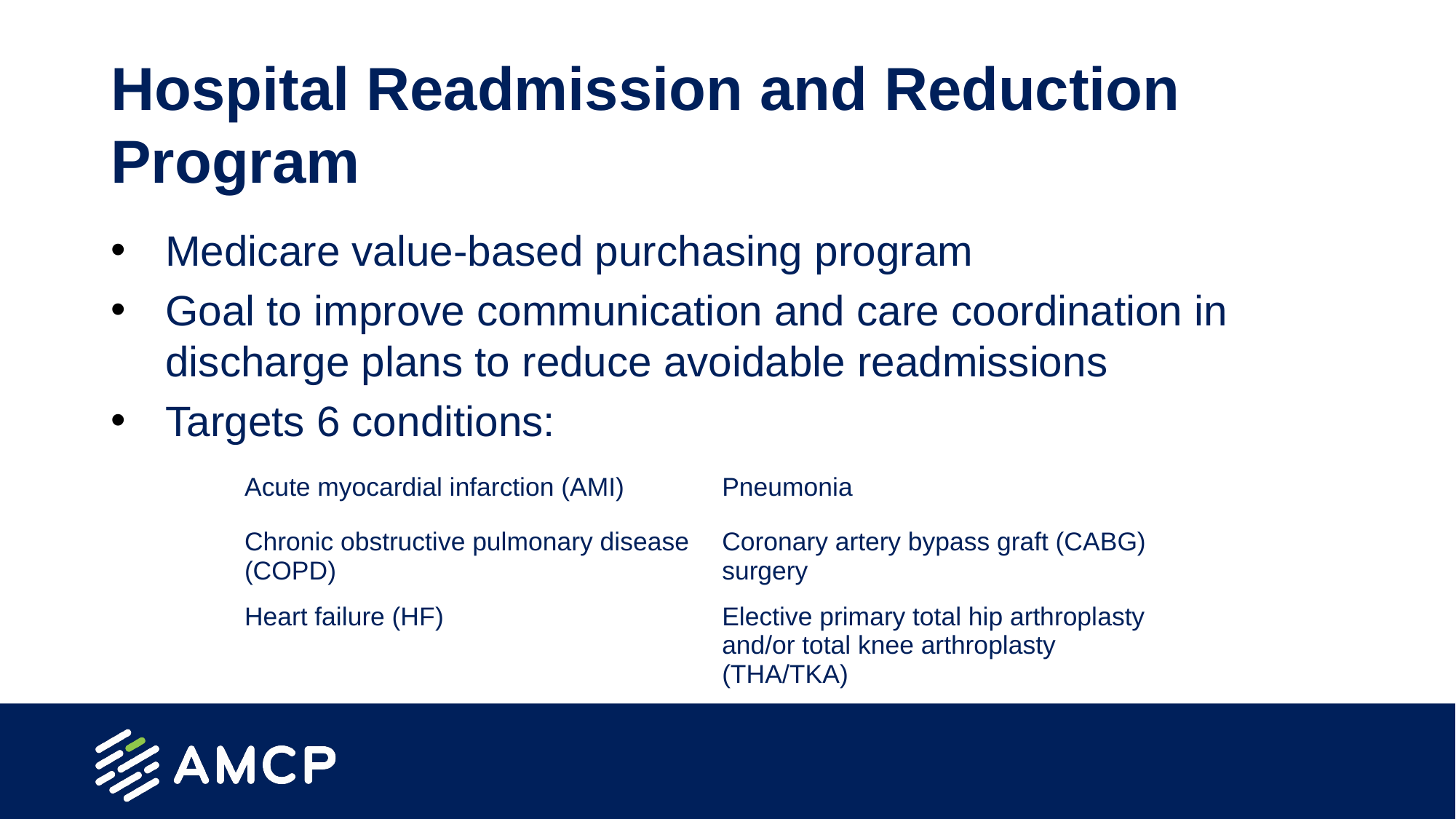

# Hospital Readmission and Reduction Program
Medicare value-based purchasing program
Goal to improve communication and care coordination in discharge plans to reduce avoidable readmissions
Targets 6 conditions:

| Acute myocardial infarction (AMI) | Pneumonia |
| --- | --- |
| Chronic obstructive pulmonary disease (COPD) | Coronary artery bypass graft (CABG) surgery |
| Heart failure (HF) | Elective primary total hip arthroplasty and/or total knee arthroplasty (THA/TKA) |